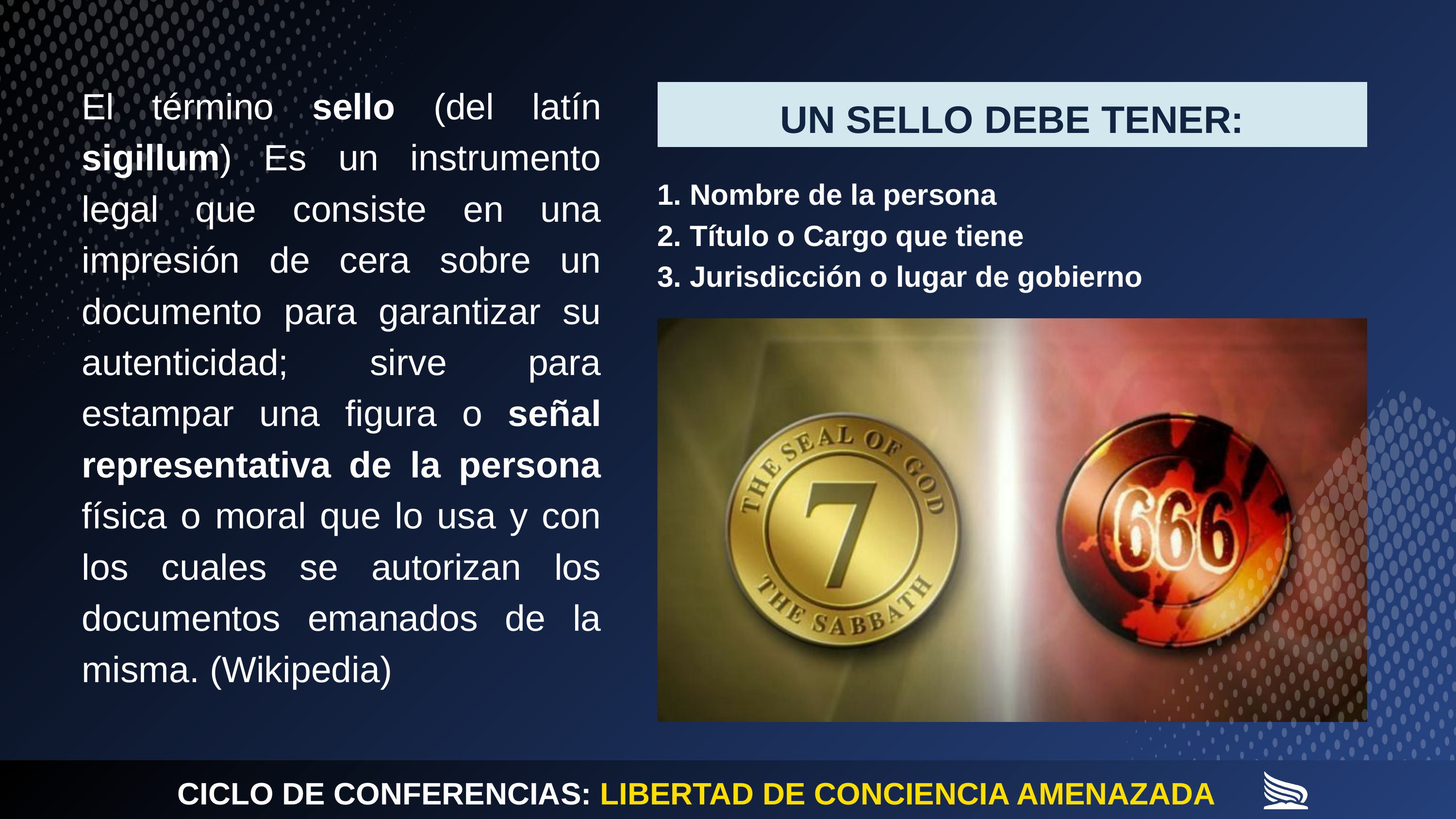

El término sello (del latín sigillum) Es un instrumento legal que consiste en una impresión de cera sobre un documento para garantizar su autenticidad; sirve para estampar una figura o señal representativa de la persona física o moral que lo usa y con los cuales se autorizan los documentos emanados de la misma. (Wikipedia)

UN SELLO DEBE TENER:
1. Nombre de la persona
2. Título o Cargo que tiene
3. Jurisdicción o lugar de gobierno

CICLO DE CONFERENCIAS: LIBERTAD DE CONCIENCIA AMENAZADA